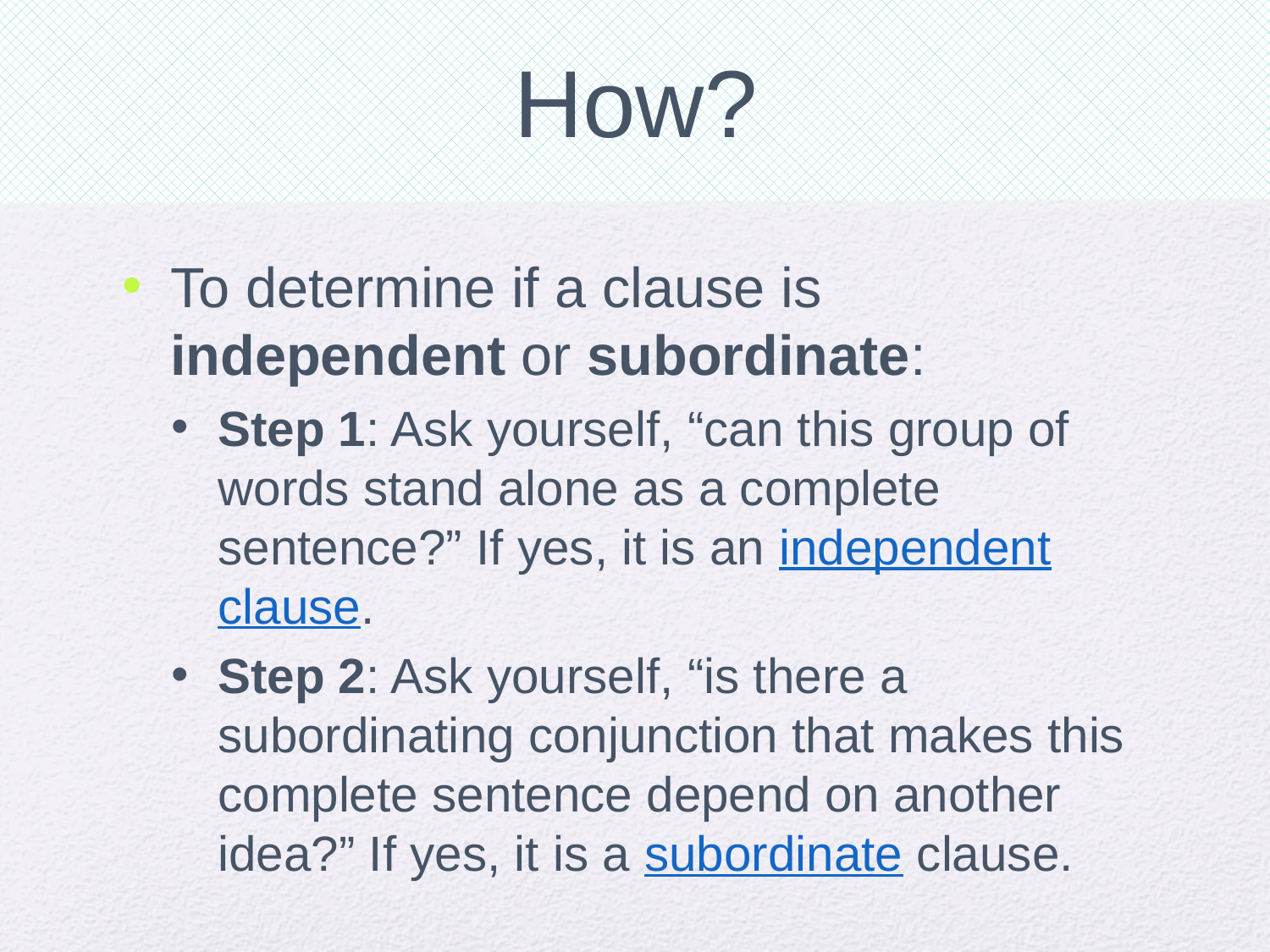

# How?
To determine if a clause is independent or subordinate:
Step 1: Ask yourself, “can this group of words stand alone as a complete sentence?” If yes, it is an independent clause.
Step 2: Ask yourself, “is there a subordinating conjunction that makes this complete sentence depend on another idea?” If yes, it is a subordinate clause.